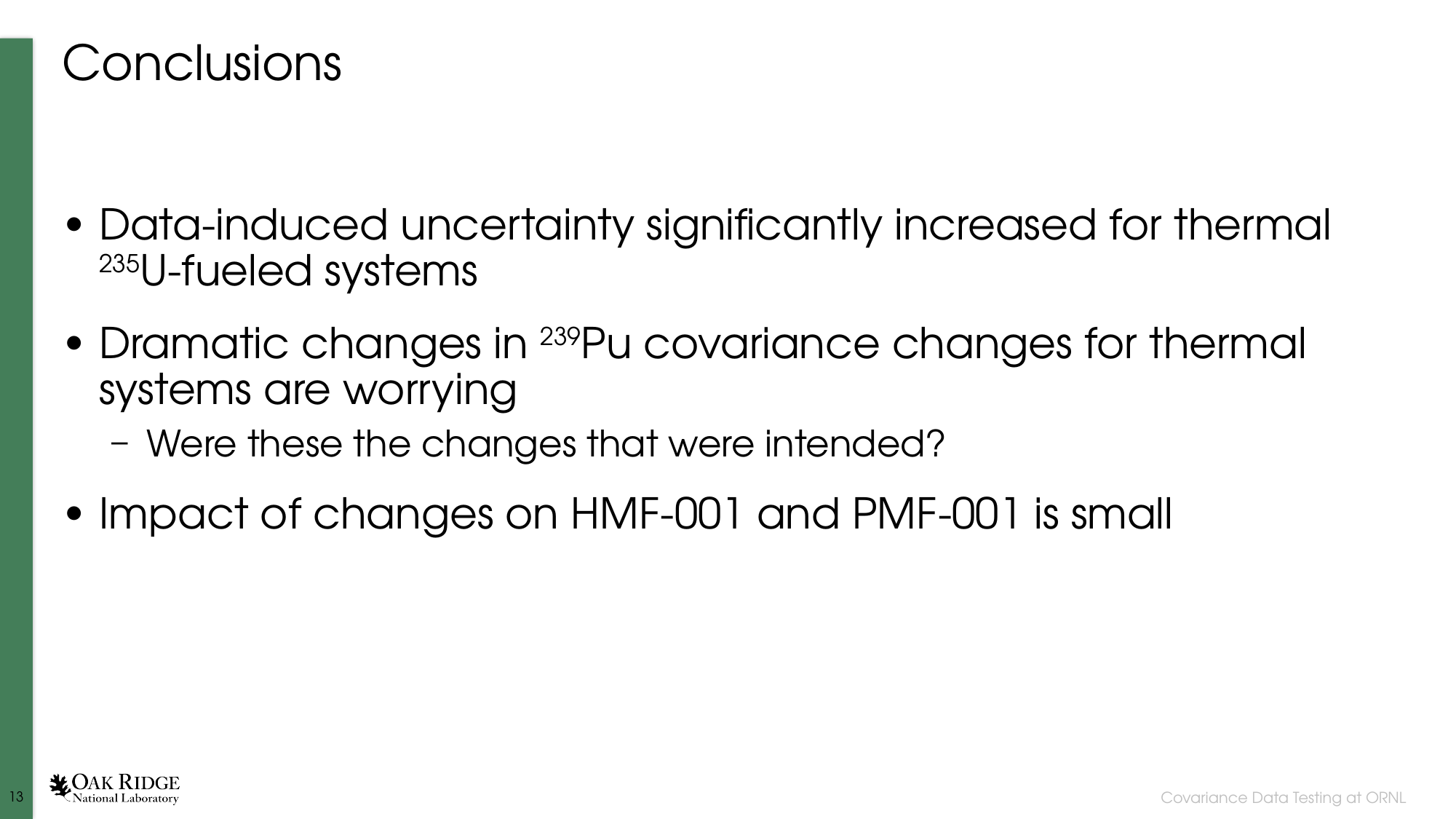

# Conclusions
Data-induced uncertainty significantly increased for thermal 235U-fueled systems
Dramatic changes in 239Pu covariance changes for thermal systems are worrying
Were these the changes that were intended?
Impact of changes on HMF-001 and PMF-001 is small